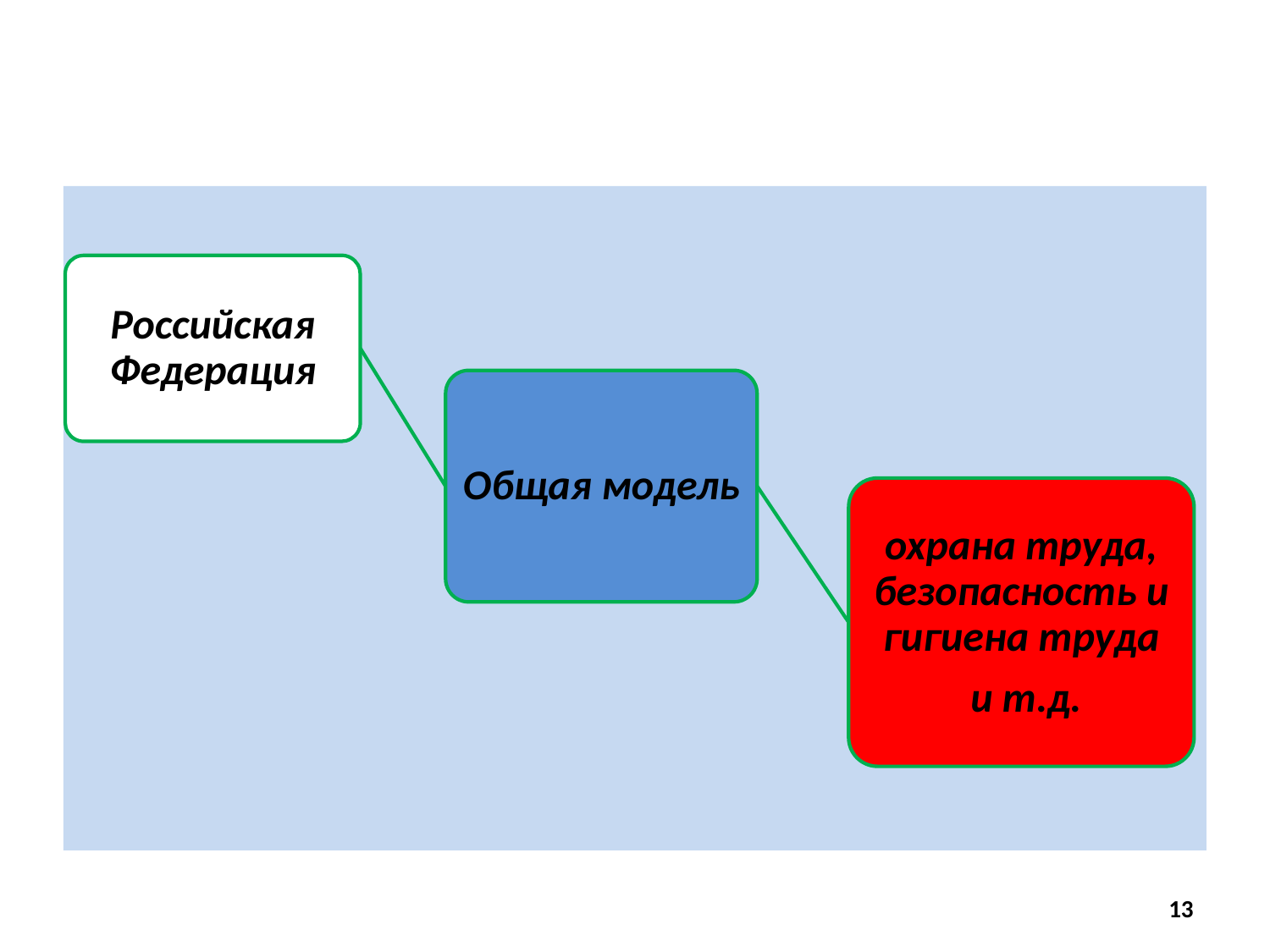

#
Российская Федерация

Общая модель

охрана труда, безопасность и гигиена труда
 и т.д.
13